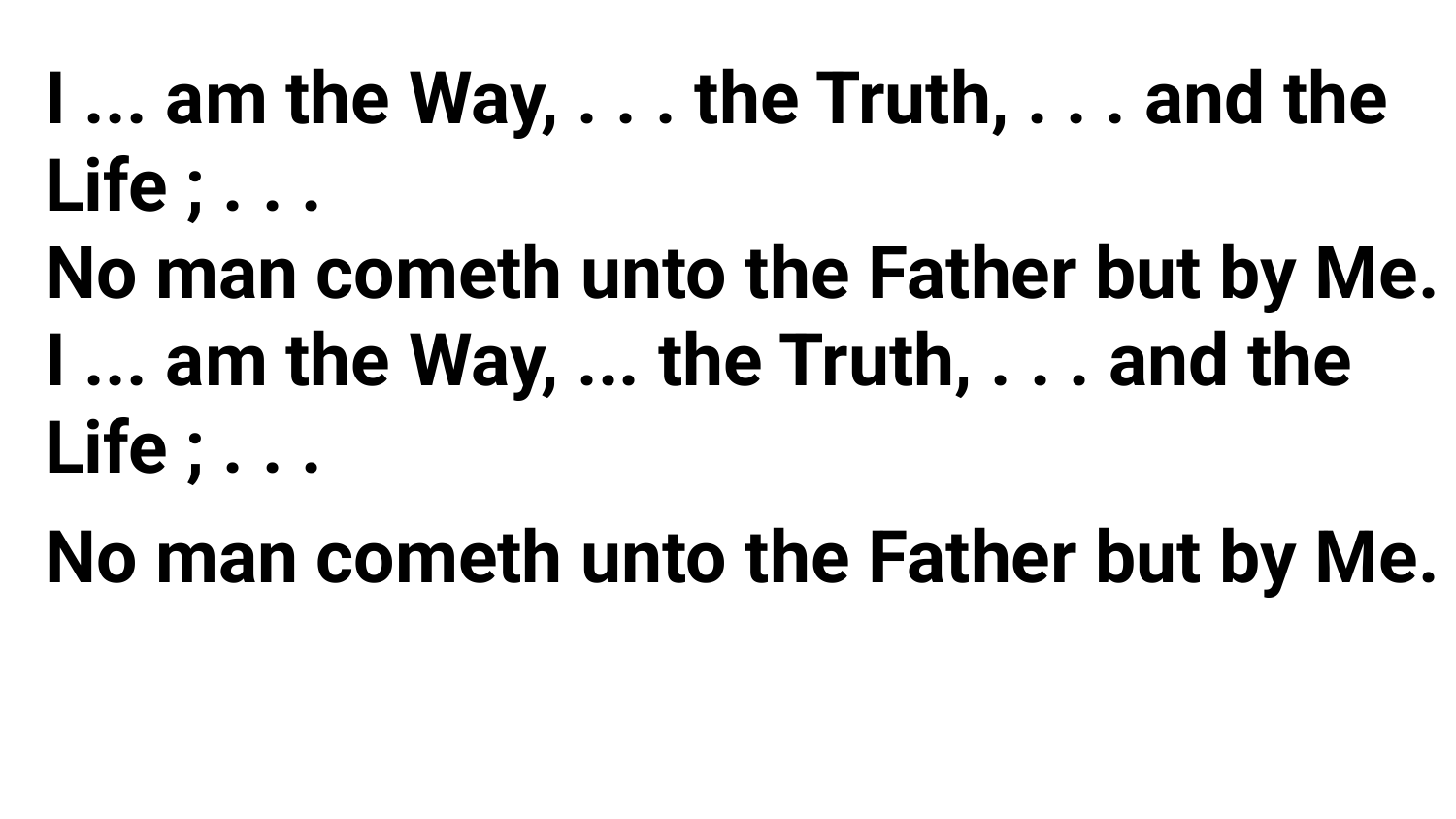

I ... am the Way, . . . the Truth, . . . and the Life ; . . .
No man cometh unto the Father but by Me.
I ... am the Way, ... the Truth, . . . and the Life ; . . .
No man cometh unto the Father but by Me.